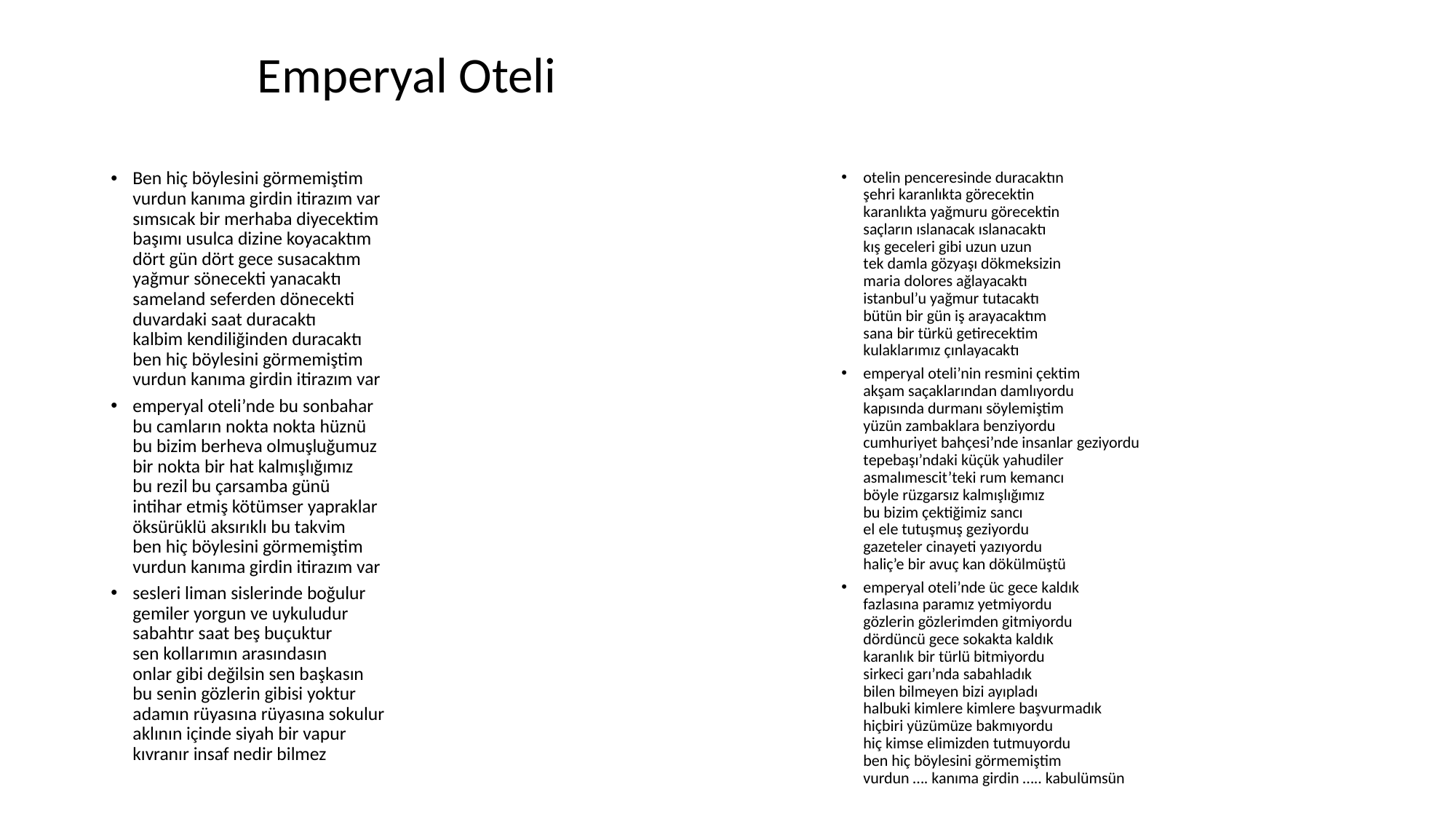

# Emperyal Oteli
Ben hiç böylesini görmemiştim
vurdun kanıma girdin itirazım var
sımsıcak bir merhaba diyecektim
başımı usulca dizine koyacaktım
dört gün dört gece susacaktım
yağmur sönecekti yanacaktı
sameland seferden dönecekti
duvardaki saat duracaktı
kalbim kendiliğinden duracaktı
ben hiç böylesini görmemiştim
vurdun kanıma girdin itirazım var
emperyal oteli’nde bu sonbahar
bu camların nokta nokta hüznü
bu bizim berheva olmuşluğumuz
bir nokta bir hat kalmışlığımız
bu rezil bu çarsamba günü
intihar etmiş kötümser yapraklar
öksürüklü aksırıklı bu takvim
ben hiç böylesini görmemiştim
vurdun kanıma girdin itirazım var
sesleri liman sislerinde boğulur
gemiler yorgun ve uykuludur
sabahtır saat beş buçuktur
sen kollarımın arasındasın
onlar gibi değilsin sen başkasın
bu senin gözlerin gibisi yoktur
adamın rüyasına rüyasına sokulur
aklının içinde siyah bir vapur
kıvranır insaf nedir bilmez
otelin penceresinde duracaktın
şehri karanlıkta görecektin
karanlıkta yağmuru görecektin
saçların ıslanacak ıslanacaktı
kış geceleri gibi uzun uzun
tek damla gözyaşı dökmeksizin
maria dolores ağlayacaktı
istanbul’u yağmur tutacaktı
bütün bir gün iş arayacaktım
sana bir türkü getirecektim
kulaklarımız çınlayacaktı
emperyal oteli’nin resmini çektim
akşam saçaklarından damlıyordu
kapısında durmanı söylemiştim
yüzün zambaklara benziyordu
cumhuriyet bahçesi’nde insanlar geziyordu
tepebaşı’ndaki küçük yahudiler
asmalımescit’teki rum kemancı
böyle rüzgarsız kalmışlığımız
bu bizim çektiğimiz sancı
el ele tutuşmuş geziyordu
gazeteler cinayeti yazıyordu
haliç’e bir avuç kan dökülmüştü
emperyal oteli’nde üc gece kaldık
fazlasına paramız yetmiyordu
gözlerin gözlerimden gitmiyordu
dördüncü gece sokakta kaldık
karanlık bir türlü bitmiyordu
sirkeci garı’nda sabahladık
bilen bilmeyen bizi ayıpladı
halbuki kimlere kimlere başvurmadık
hiçbiri yüzümüze bakmıyordu
hiç kimse elimizden tutmuyordu
ben hiç böylesini görmemiştim
vurdun …. kanıma girdin ….. kabulümsün